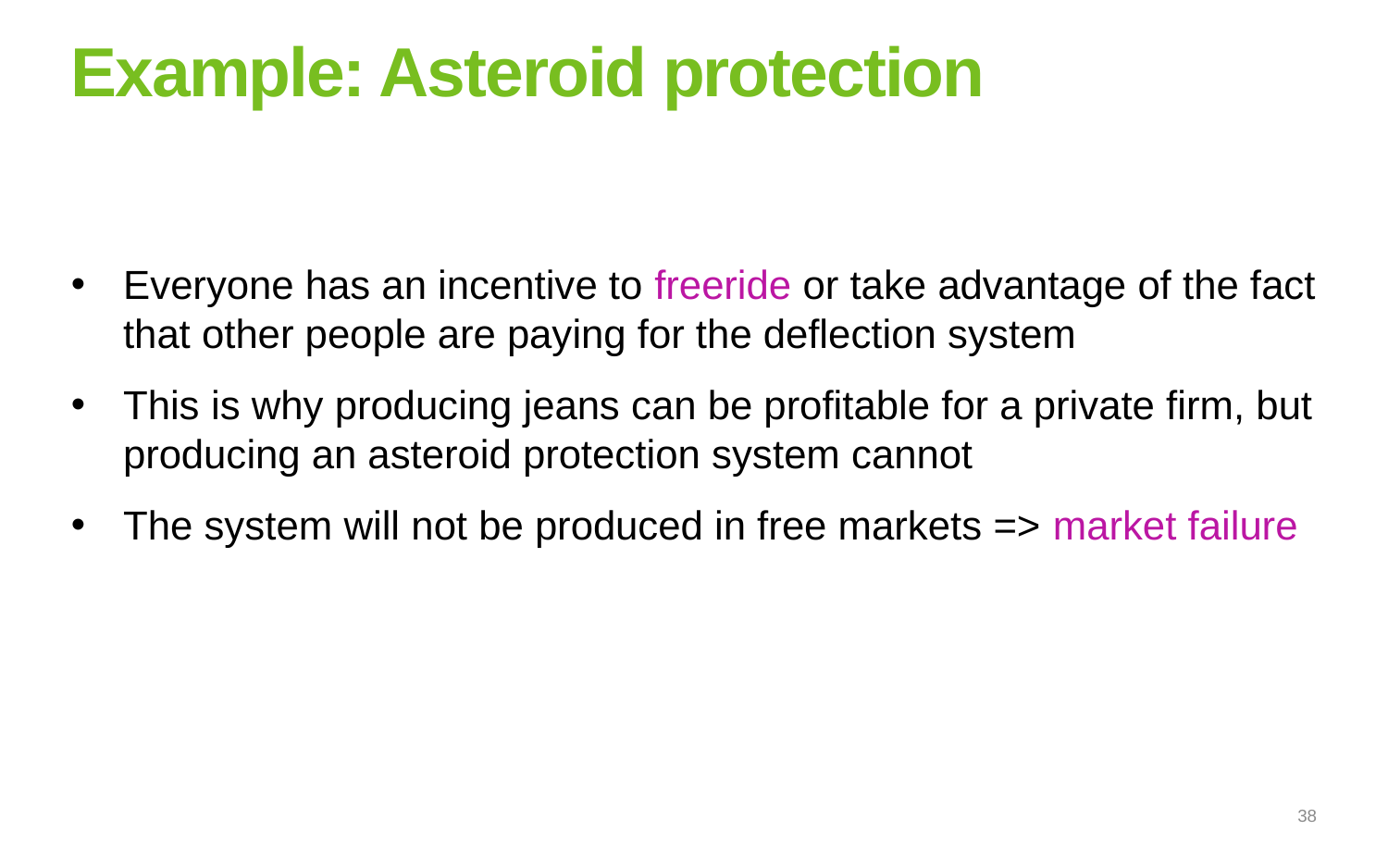

# Example: Asteroid protection
Everyone has an incentive to freeride or take advantage of the fact that other people are paying for the deflection system
This is why producing jeans can be profitable for a private firm, but producing an asteroid protection system cannot
The system will not be produced in free markets => market failure

38